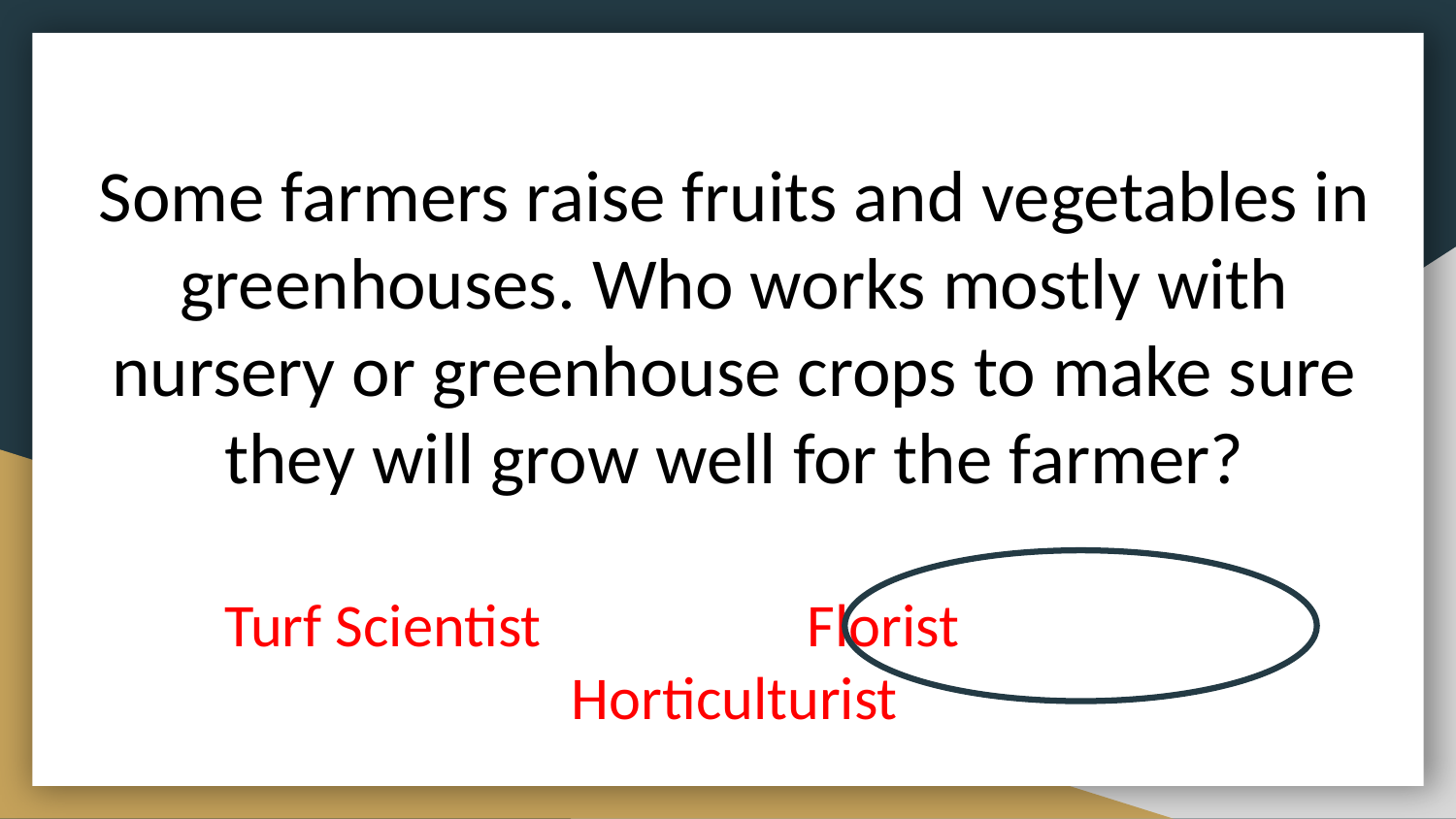

# Some farmers raise fruits and vegetables in greenhouses. Who works mostly with nursery or greenhouse crops to make sure they will grow well for the farmer?

Turf Scientist		Florist		Horticulturist